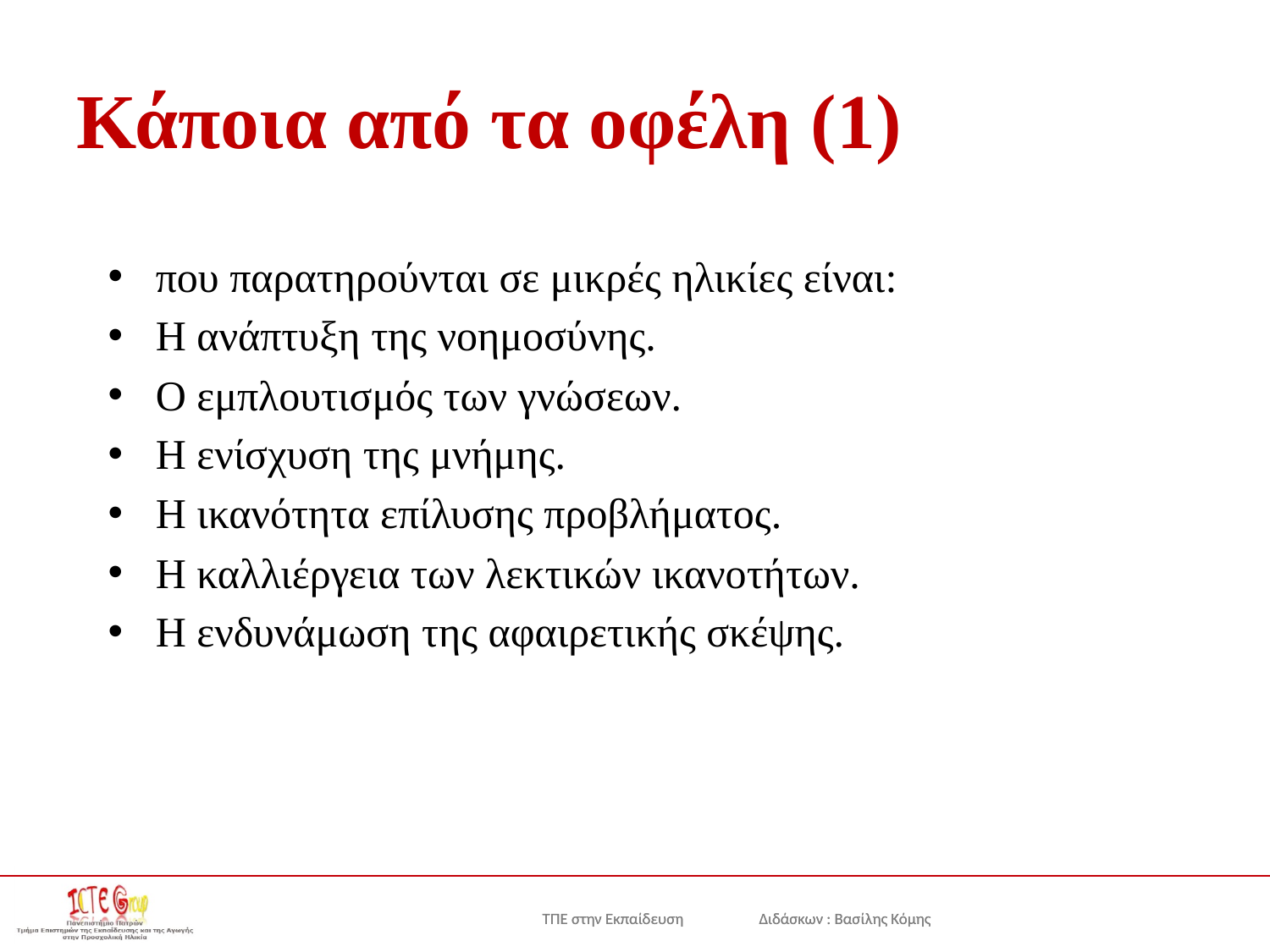

# Κάποια από τα οφέλη (1)
που παρατηρούνται σε μικρές ηλικίες είναι:
Η ανάπτυξη της νοημοσύνης.
Ο εμπλουτισμός των γνώσεων.
Η ενίσχυση της μνήμης.
Η ικανότητα επίλυσης προβλήματος.
Η καλλιέργεια των λεκτικών ικανοτήτων.
Η ενδυνάμωση της αφαιρετικής σκέψης.